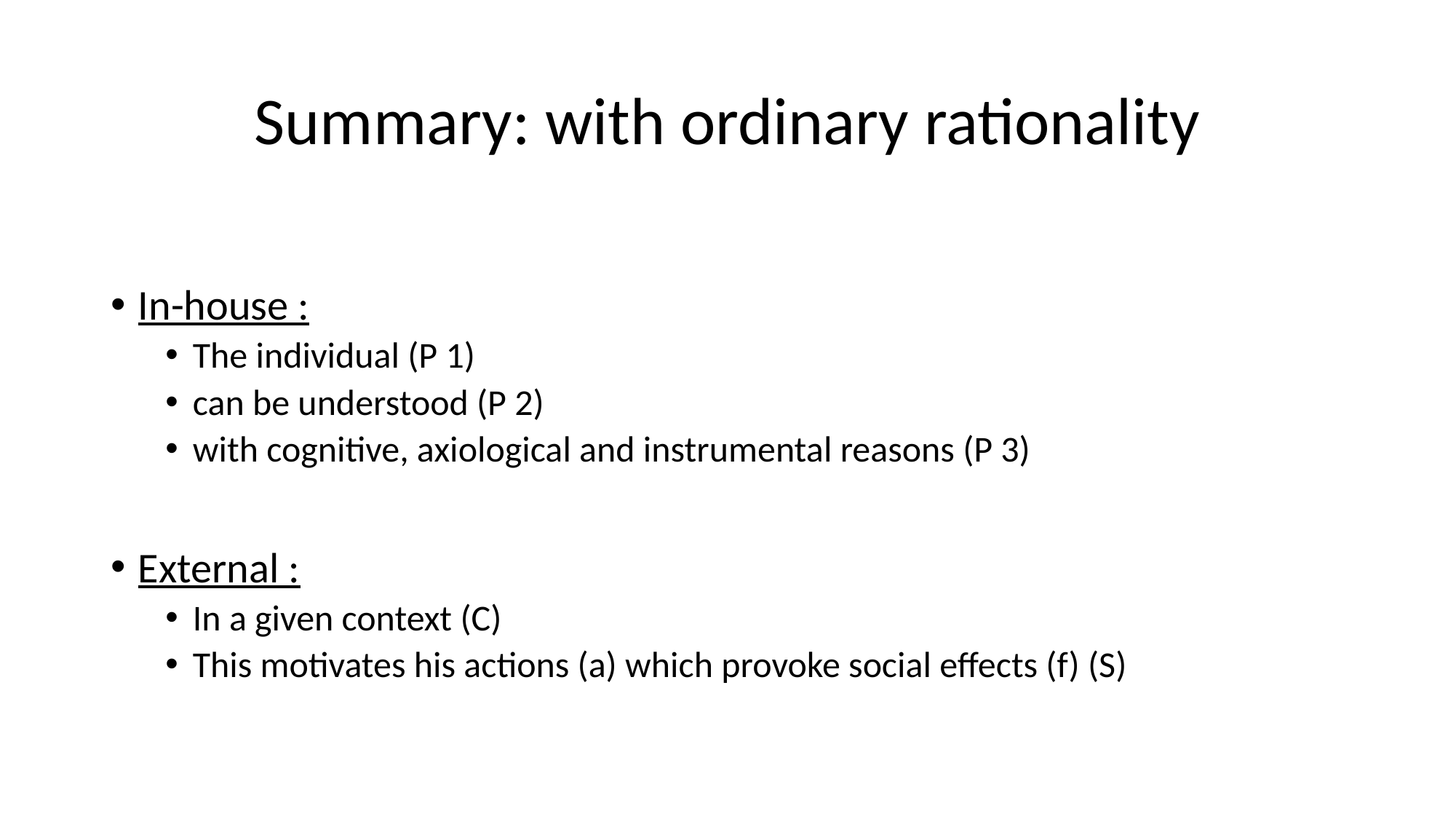

# Summary: with ordinary rationality

In-house :
The individual (P 1)
can be understood (P 2)
with cognitive, axiological and instrumental reasons (P 3)

External :
In a given context (C)
This motivates his actions (a) which provoke social effects (f) (S)